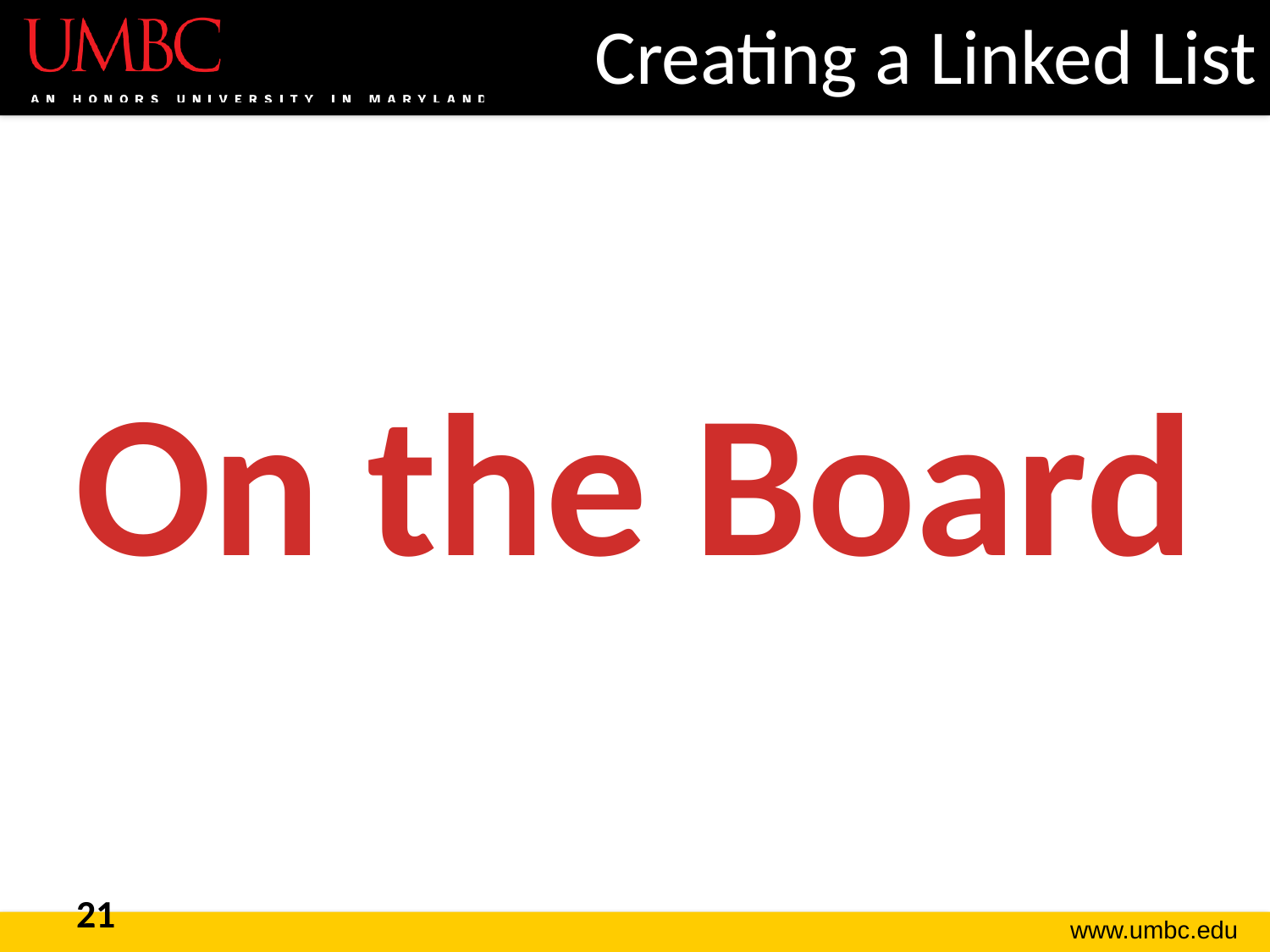

# Creating a Linked List
On the Board
21